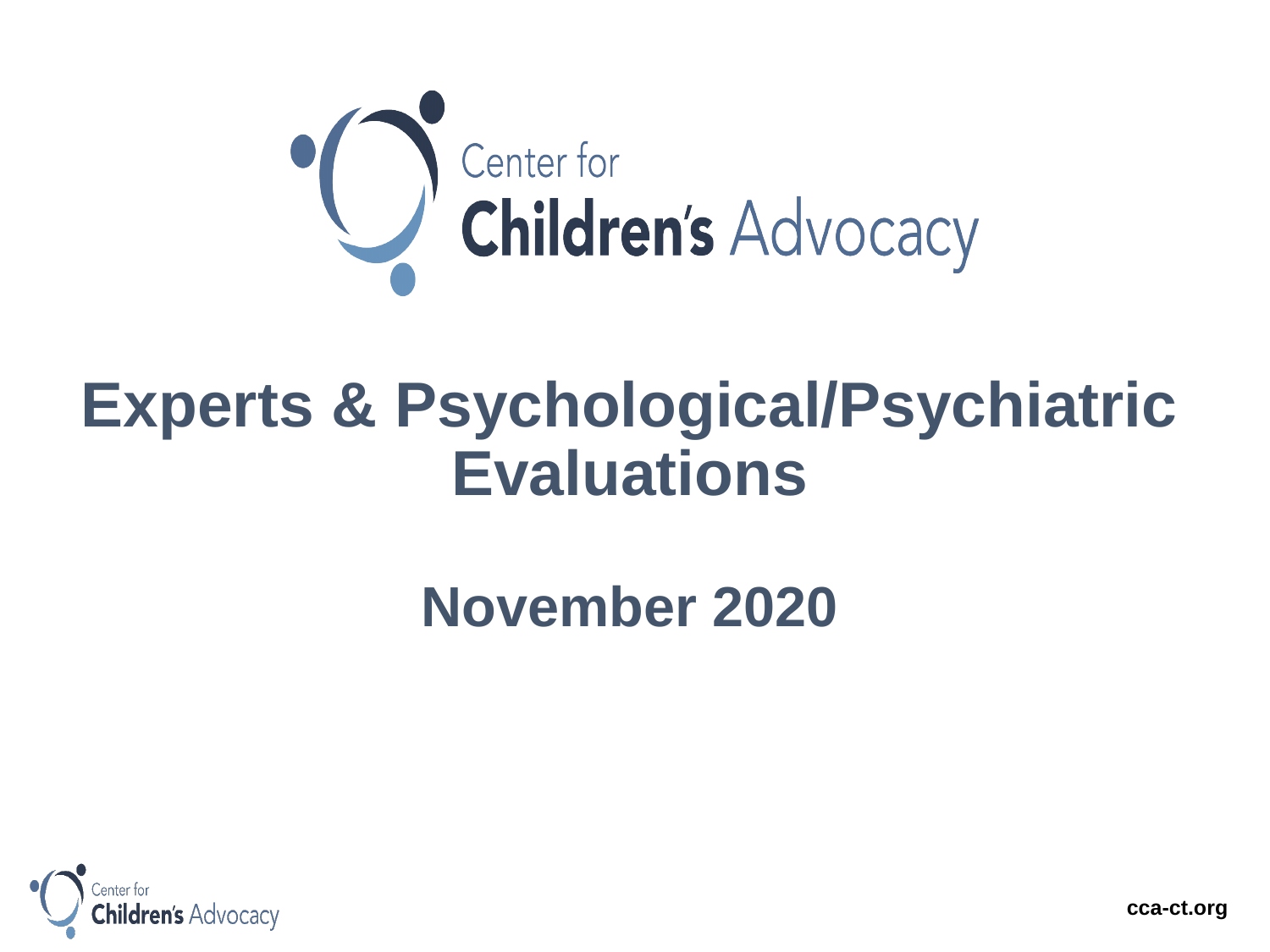

# Experts & Psychological/Psychiatric Evaluations November 2020